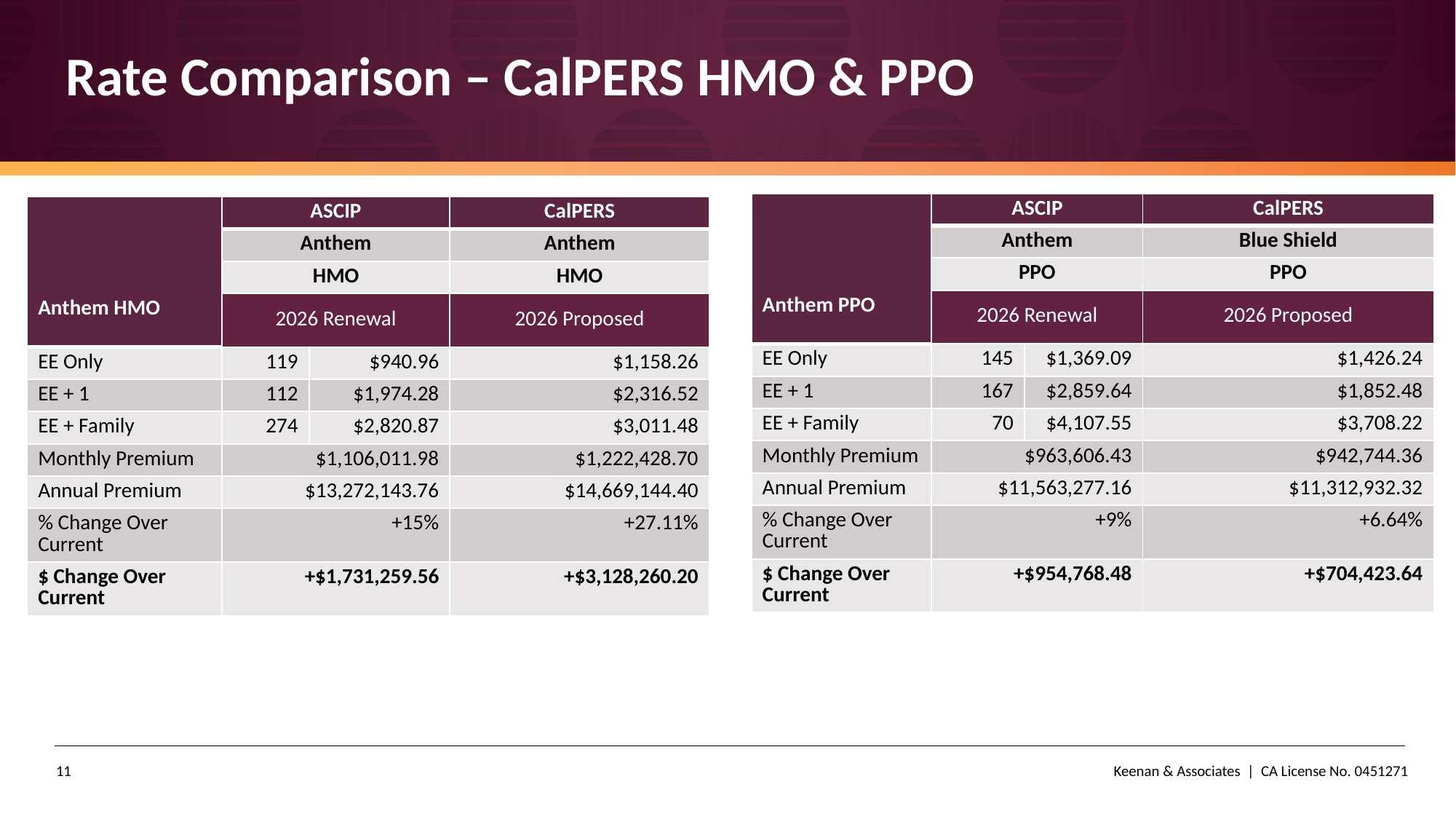

# Rate Comparison – CalPERS HMO & PPO
| Anthem PPO | ASCIP |  | CalPERS |
| --- | --- | --- | --- |
|  | Anthem |  | Blue Shield |
|  | PPO |  | PPO |
|  | 2026 Renewal |  | 2026 Proposed |
| EE Only | 145 | $1,369.09 | $1,426.24 |
| EE + 1 | 167 | $2,859.64 | $1,852.48 |
| EE + Family | 70 | $4,107.55 | $3,708.22 |
| Monthly Premium | $963,606.43 |  | $942,744.36 |
| Annual Premium | $11,563,277.16 |  | $11,312,932.32 |
| % Change Over Current | +9% |  | +6.64% |
| $ Change Over Current | +$954,768.48 |  | +$704,423.64 |
| Anthem HMO | ASCIP |  | CalPERS |
| --- | --- | --- | --- |
|  | Anthem |  | Anthem |
|  | HMO |  | HMO |
|  | 2026 Renewal |  | 2026 Proposed |
| EE Only | 119 | $940.96 | $1,158.26 |
| EE + 1 | 112 | $1,974.28 | $2,316.52 |
| EE + Family | 274 | $2,820.87 | $3,011.48 |
| Monthly Premium | $1,106,011.98 |  | $1,222,428.70 |
| Annual Premium | $13,272,143.76 |  | $14,669,144.40 |
| % Change Over Current | +15% |  | +27.11% |
| $ Change Over Current | +$1,731,259.56 |  | +$3,128,260.20 |